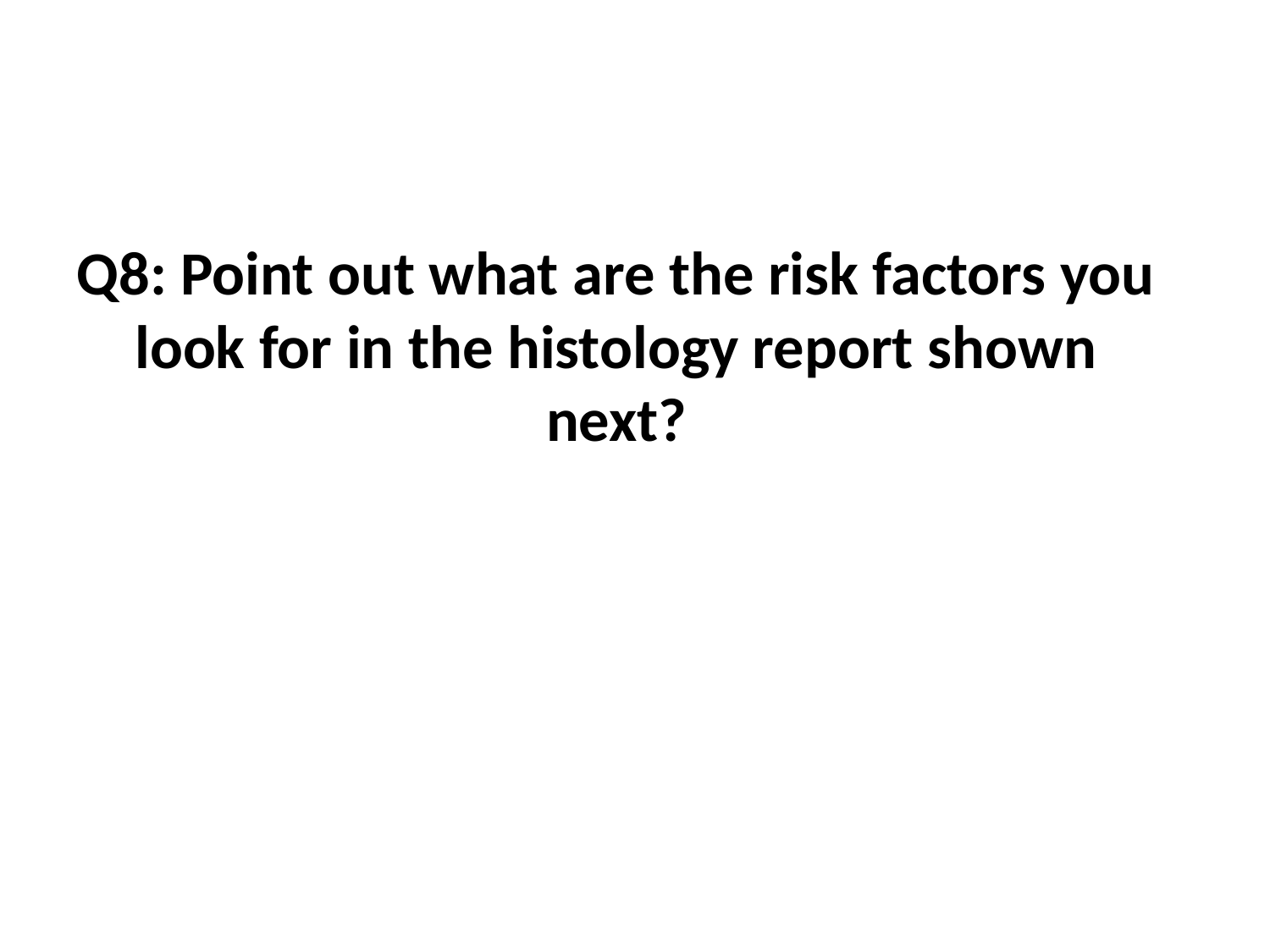

# Q8: Point out what are the risk factors you look for in the histology report shown next?